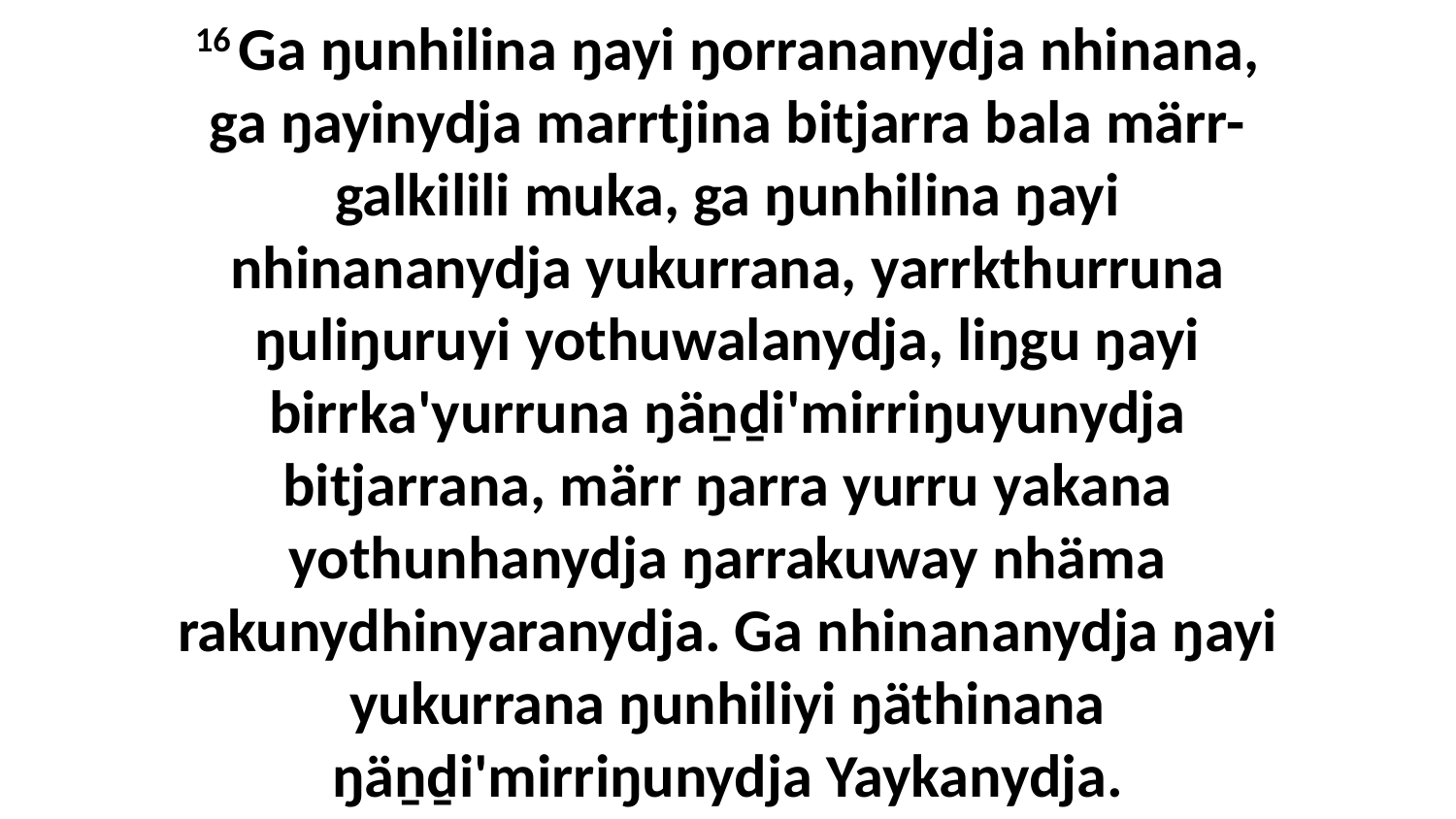

16 Ga ŋunhilina ŋayi ŋorrananydja nhinana, ga ŋayinydja marrtjina bitjarra bala märr-galkilili muka, ga ŋunhilina ŋayi nhinananydja yukurrana, yarrkthurruna ŋuliŋuruyi yothuwalanydja, liŋgu ŋayi birrka'yurruna ŋäṉḏi'mirriŋuyunydja bitjarrana, märr ŋarra yurru yakana yothunhanydja ŋarrakuway nhäma rakunydhinyaranydja. Ga nhinananydja ŋayi yukurrana ŋunhiliyi ŋäthinana ŋäṉḏi'mirriŋunydja Yaykanydja.